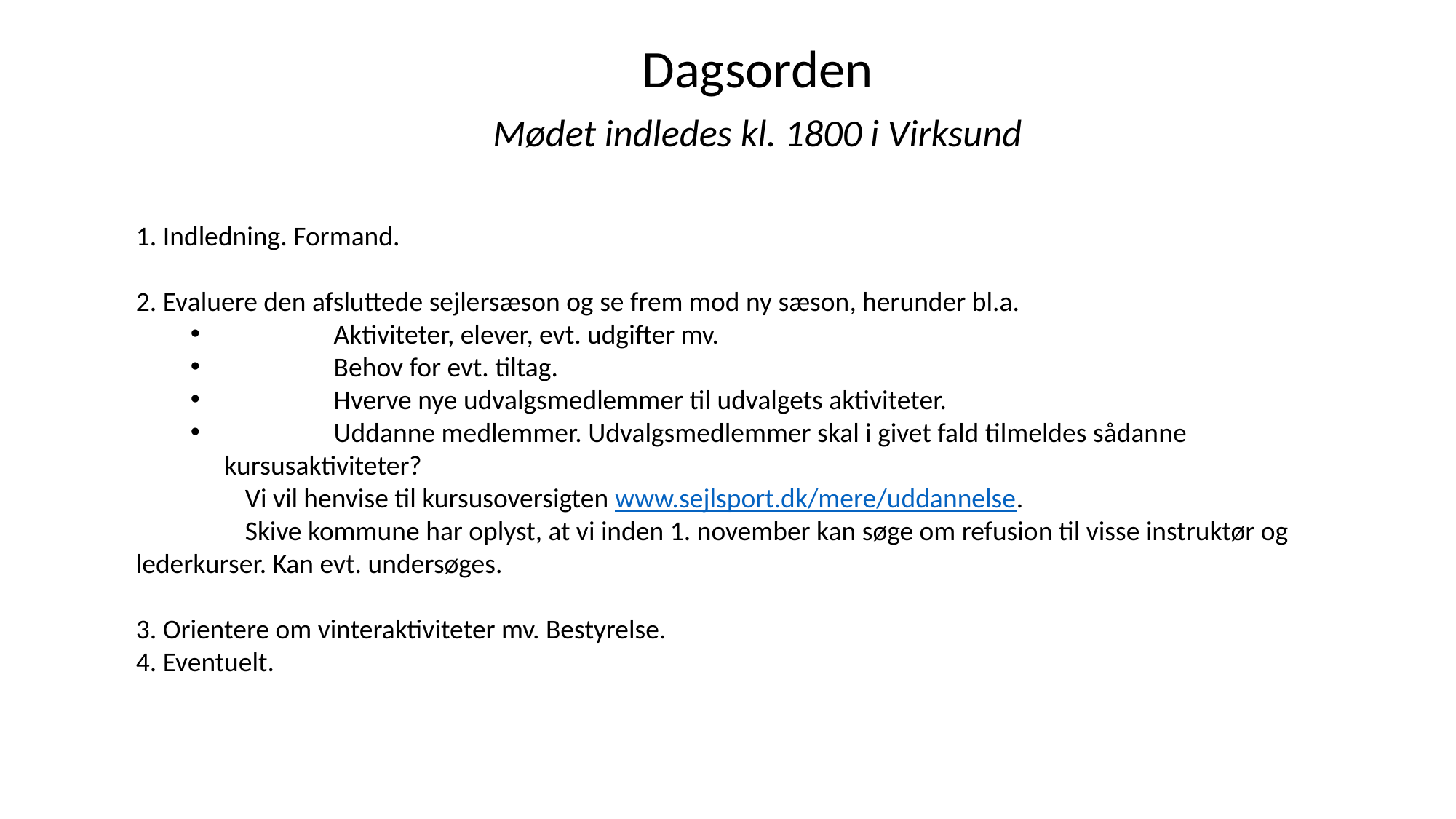

Dagsorden
Mødet indledes kl. 1800 i Virksund
1. Indledning. Formand.

2. Evaluere den afsluttede sejlersæson og se frem mod ny sæson, herunder bl.a.
	Aktiviteter, elever, evt. udgifter mv.
	Behov for evt. tiltag.
	Hverve nye udvalgsmedlemmer til udvalgets aktiviteter.
	Uddanne medlemmer. Udvalgsmedlemmer skal i givet fald tilmeldes sådanne kursusaktiviteter?
	Vi vil henvise til kursusoversigten www.sejlsport.dk/mere/uddannelse.
	Skive kommune har oplyst, at vi inden 1. november kan søge om refusion til visse instruktør og 	lederkurser. Kan evt. undersøges.

3. Orientere om vinteraktiviteter mv. Bestyrelse.
4. Eventuelt.